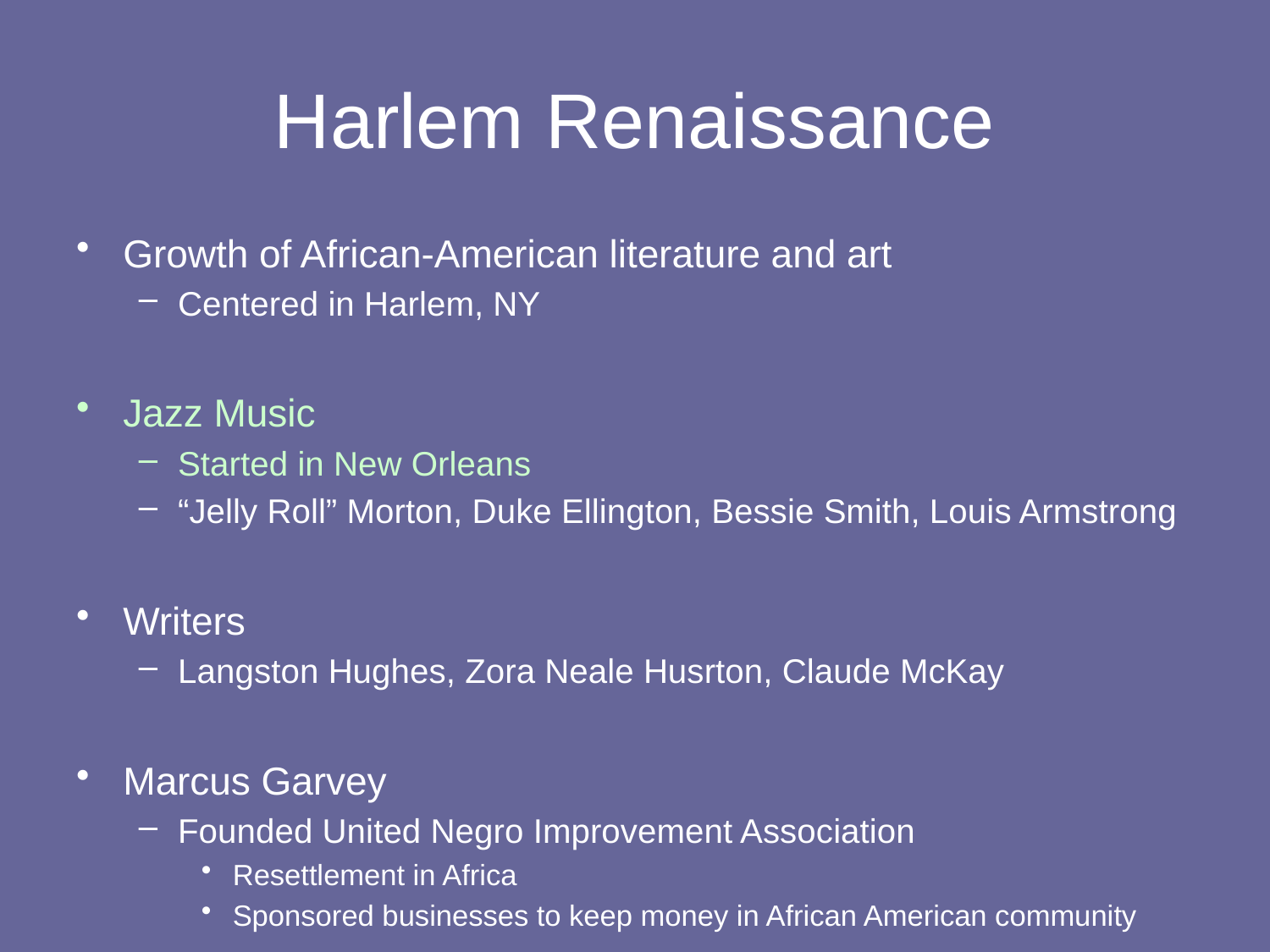

# Harlem Renaissance
Growth of African-American literature and art
Centered in Harlem, NY

Jazz Music
Started in New Orleans
“Jelly Roll” Morton, Duke Ellington, Bessie Smith, Louis Armstrong

Writers
Langston Hughes, Zora Neale Husrton, Claude McKay

Marcus Garvey
Founded United Negro Improvement Association
Resettlement in Africa
Sponsored businesses to keep money in African American community